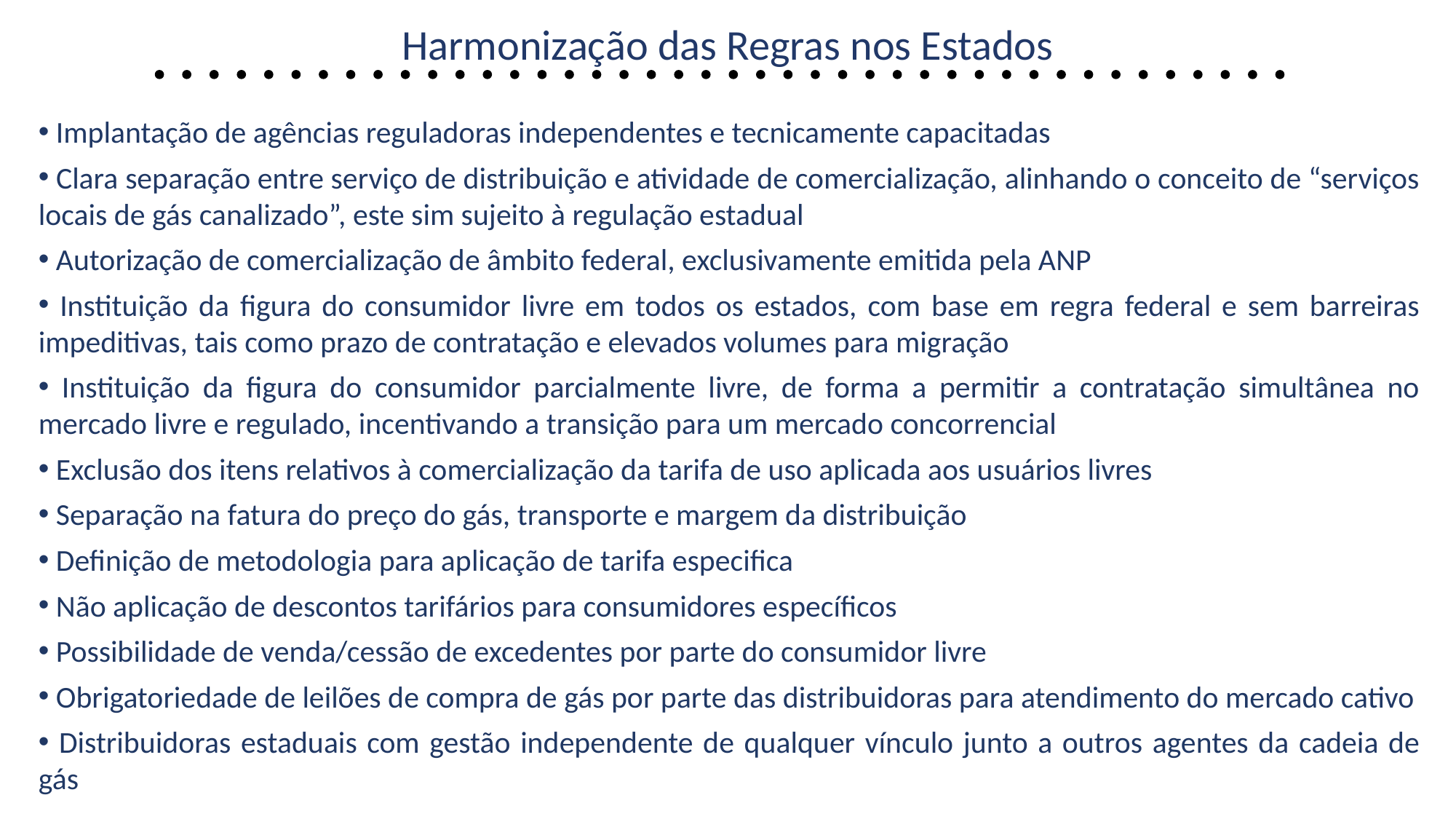

Harmonização das Regras nos Estados

 Implantação de agências reguladoras independentes e tecnicamente capacitadas
 Clara separação entre serviço de distribuição e atividade de comercialização, alinhando o conceito de “serviços locais de gás canalizado”, este sim sujeito à regulação estadual
 Autorização de comercialização de âmbito federal, exclusivamente emitida pela ANP
 Instituição da figura do consumidor livre em todos os estados, com base em regra federal e sem barreiras impeditivas, tais como prazo de contratação e elevados volumes para migração
 Instituição da figura do consumidor parcialmente livre, de forma a permitir a contratação simultânea no mercado livre e regulado, incentivando a transição para um mercado concorrencial
 Exclusão dos itens relativos à comercialização da tarifa de uso aplicada aos usuários livres
 Separação na fatura do preço do gás, transporte e margem da distribuição
 Definição de metodologia para aplicação de tarifa especifica
 Não aplicação de descontos tarifários para consumidores específicos
 Possibilidade de venda/cessão de excedentes por parte do consumidor livre
 Obrigatoriedade de leilões de compra de gás por parte das distribuidoras para atendimento do mercado cativo
 Distribuidoras estaduais com gestão independente de qualquer vínculo junto a outros agentes da cadeia de gás